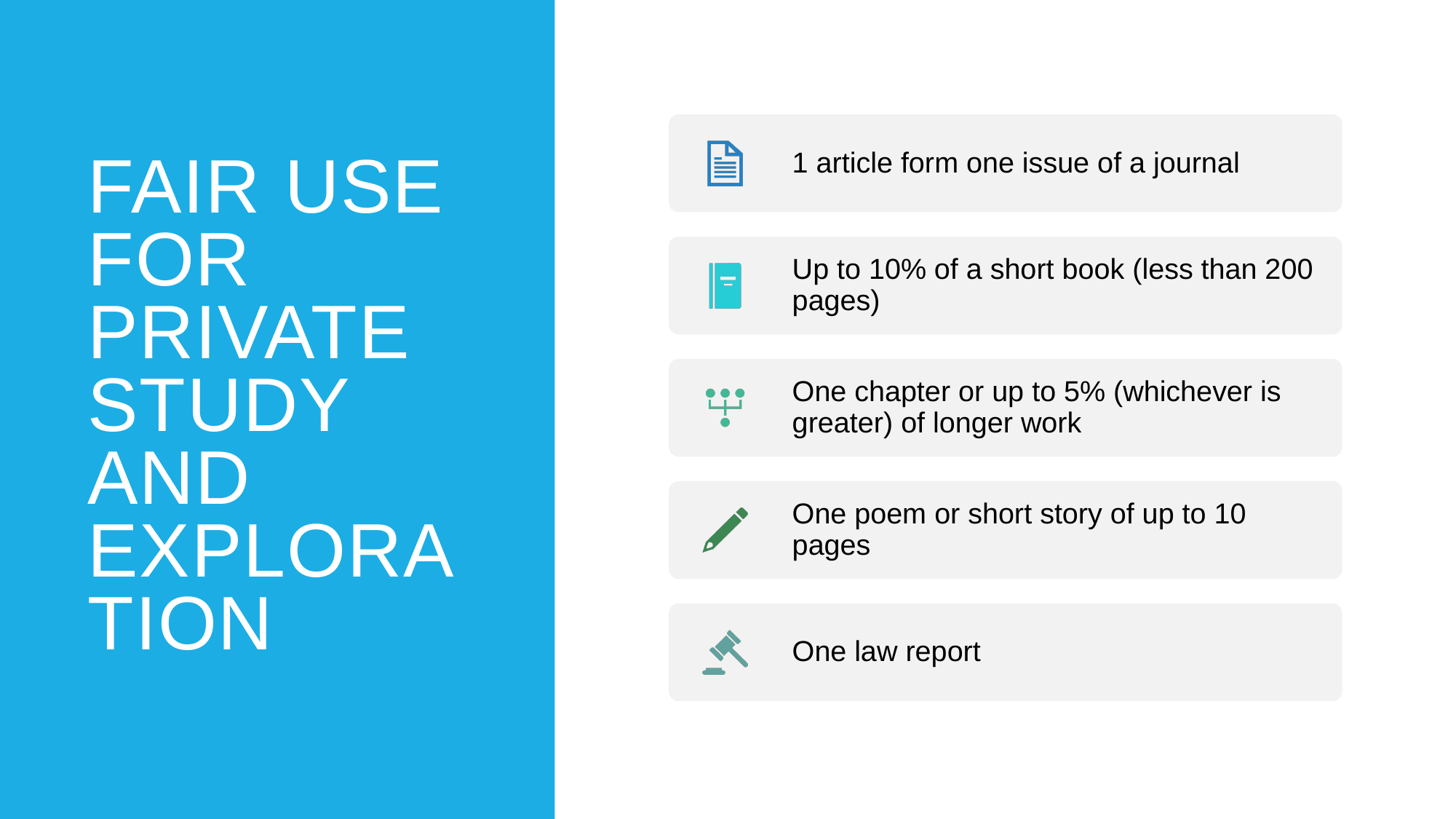

Fair Use for Private Study and Exploration
1 article form one issue of a journal
Up to 10% of a short book (less than 200 pages)
One chapter or up to 5% (whichever is greater) of longer work
One poem or short story of up to 10 pages
One law report